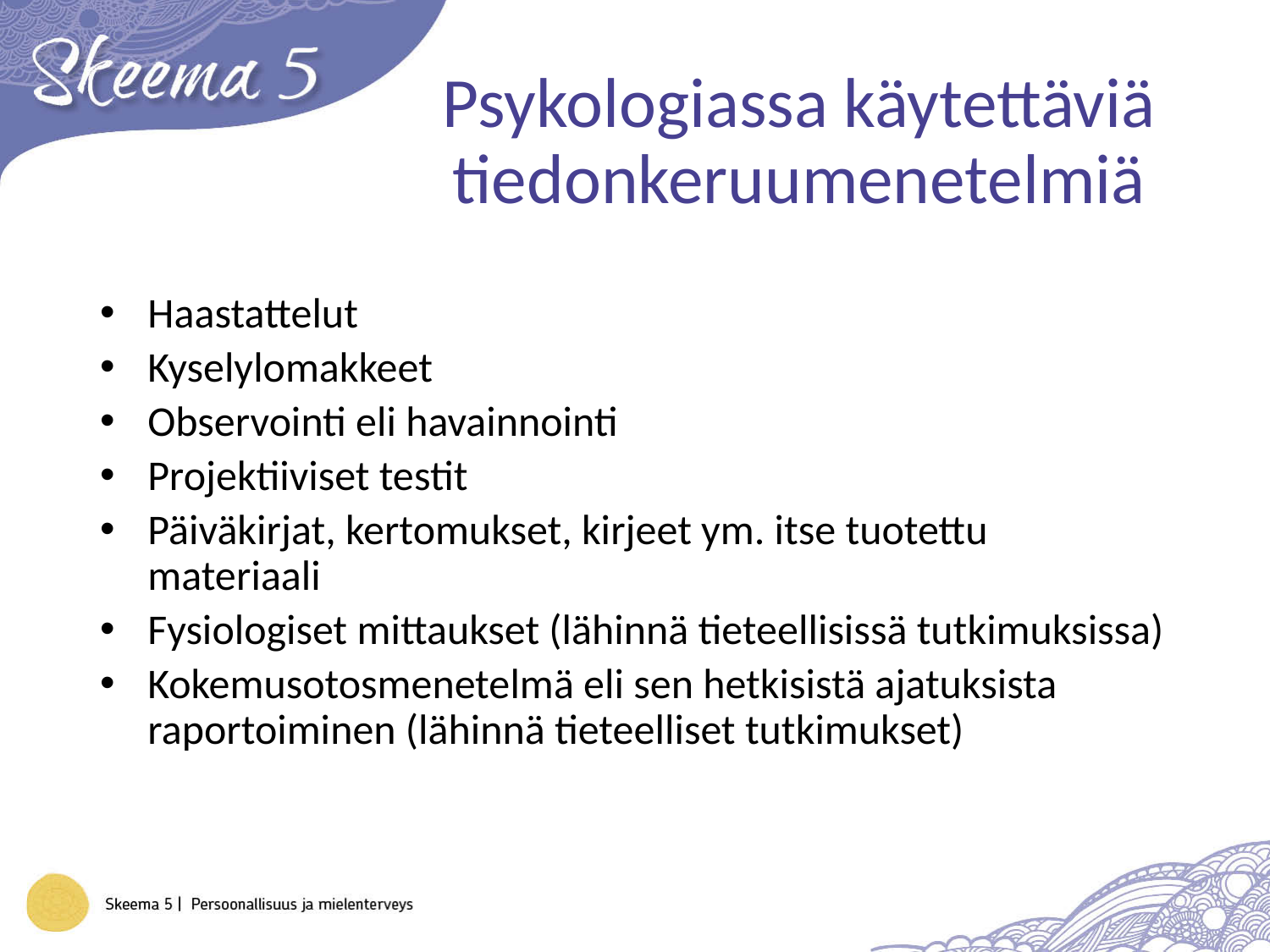

# Psykologiassa käytettäviä tiedonkeruumenetelmiä
Haastattelut
Kyselylomakkeet
Observointi eli havainnointi
Projektiiviset testit
Päiväkirjat, kertomukset, kirjeet ym. itse tuotettu materiaali
Fysiologiset mittaukset (lähinnä tieteellisissä tutkimuksissa)
Kokemusotosmenetelmä eli sen hetkisistä ajatuksista raportoiminen (lähinnä tieteelliset tutkimukset)